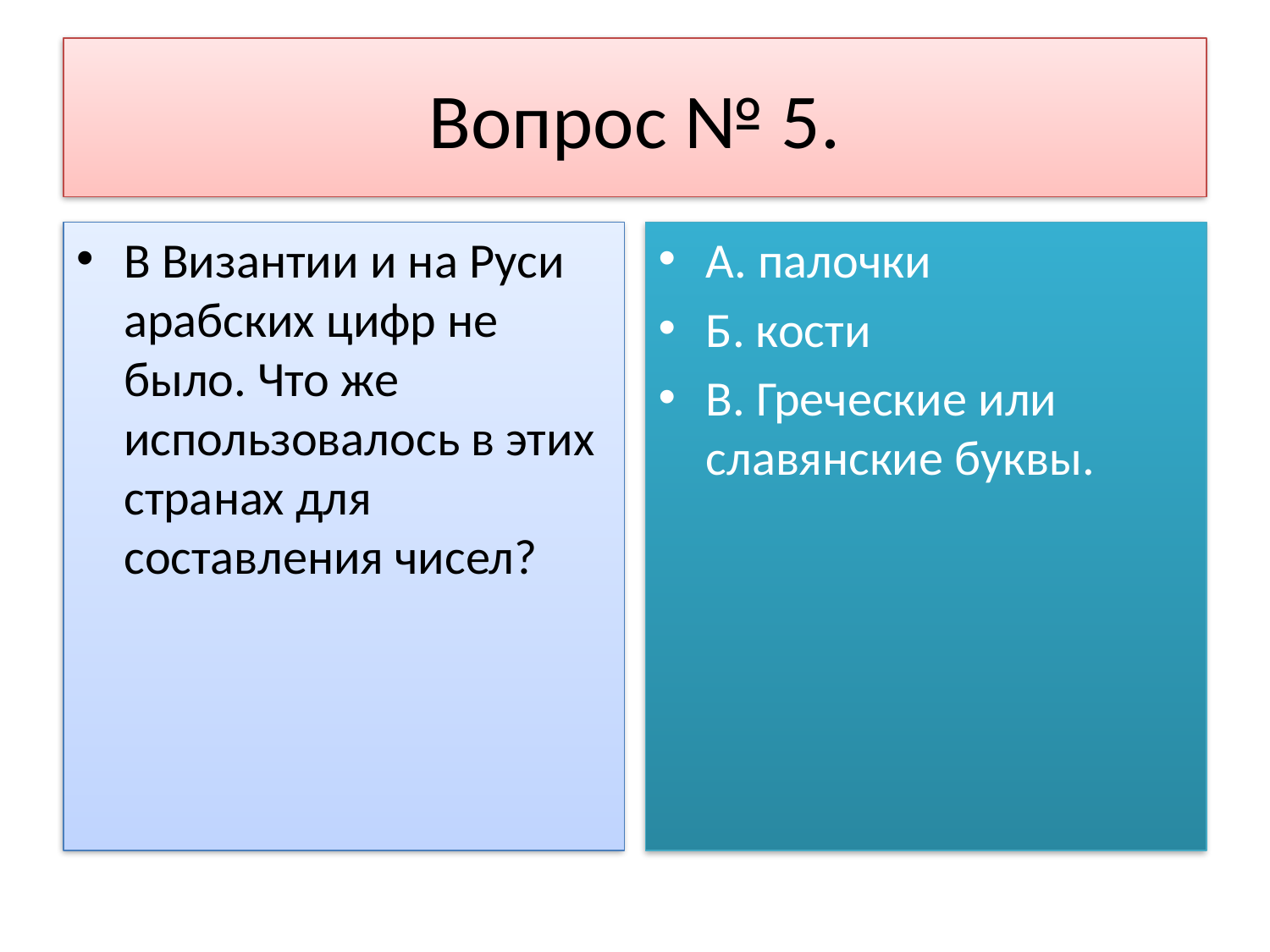

# Вопрос № 5.
В Византии и на Руси арабских цифр не было. Что же использовалось в этих странах для составления чисел?

А. палочки
Б. кости
В. Греческие или славянские буквы.